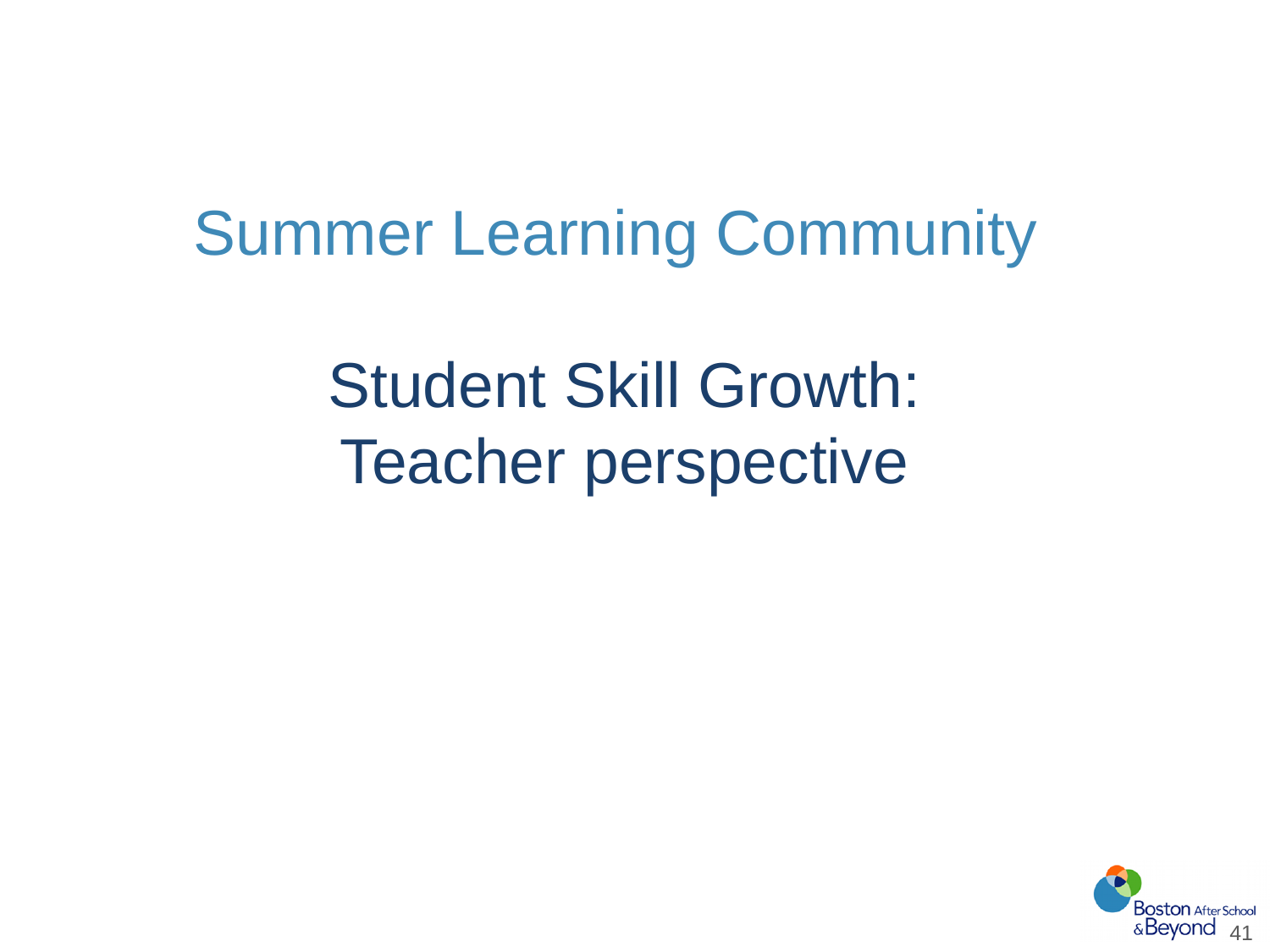

# Summer Learning Community Student Skill Growth: Teacher perspective
41